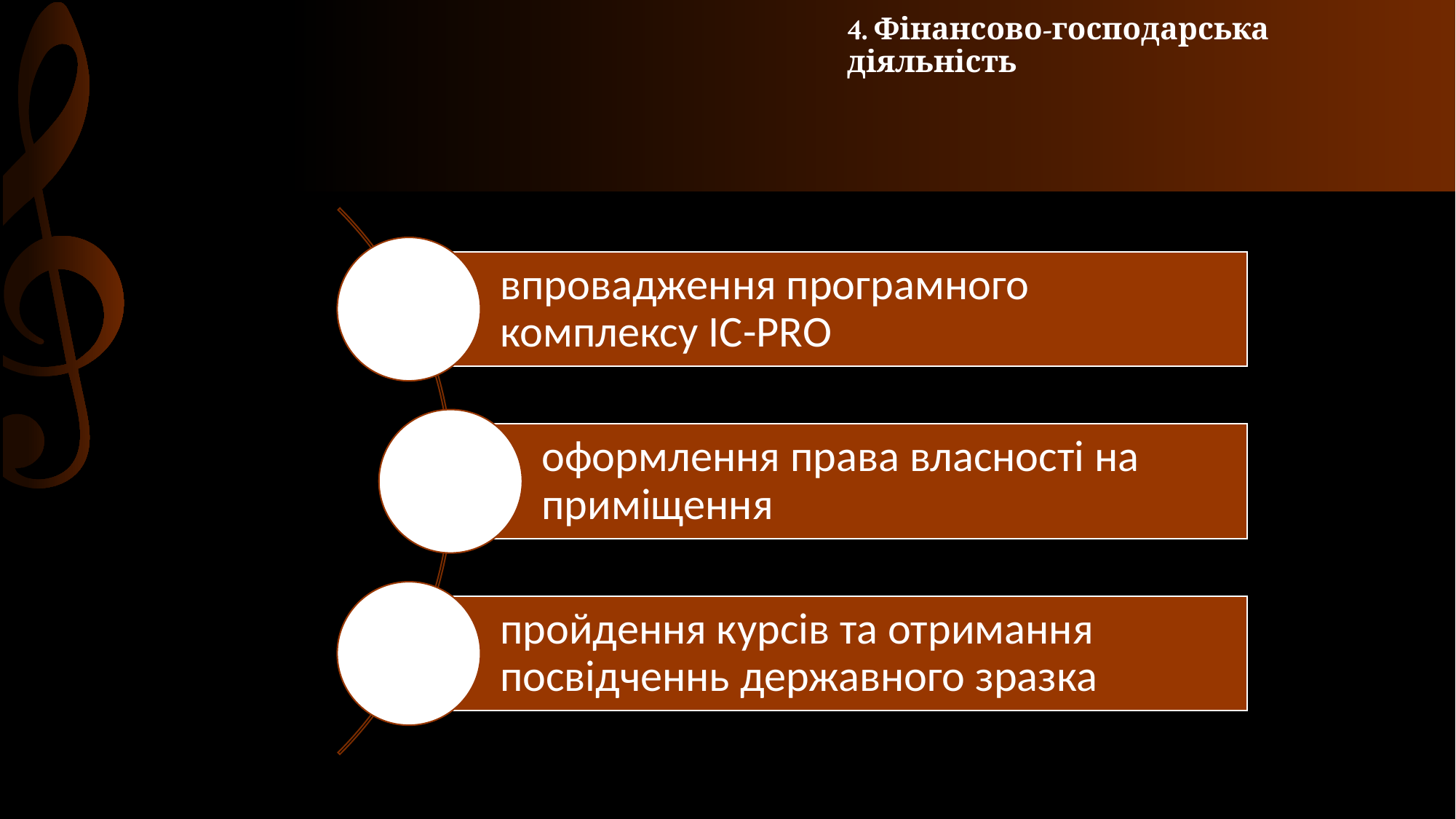

4. Фінансово-господарська діяльність
впровадження програмного комплексу IC-PRO
оформлення права власності на приміщення
пройдення курсів та отримання посвідченнь державного зразка